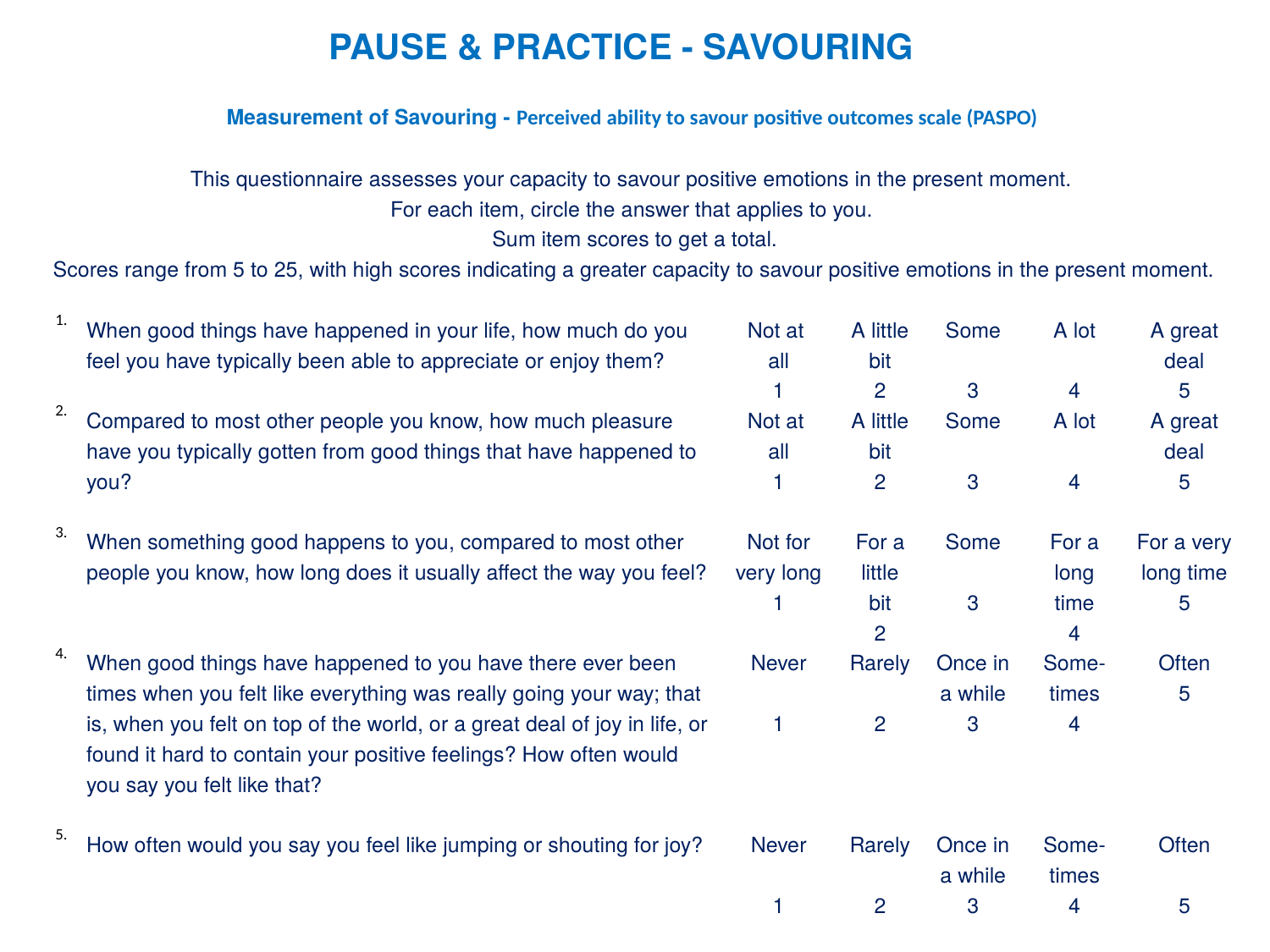

PAUSE & PRACTICE - SAVOURING
| Measurement of Savouring - Perceived ability to savour positive outcomes scale (PASPO) This questionnaire assesses your capacity to savour positive emotions in the present moment. For each item, circle the answer that applies to you. Sum item scores to get a total. Scores range from 5 to 25, with high scores indicating a greater capacity to savour positive emotions in the present moment. |  |  |  |  |  |  |
| --- | --- | --- | --- | --- | --- | --- |
| 1. | When good things have happened in your life, how much do you feel you have typically been able to appreciate or enjoy them? | Not at all 1 | A little bit 2 | Some   3 | A lot   4 | A great deal 5 |
| 2. | Compared to most other people you know, how much pleasure have you typically gotten from good things that have happened to you? | Not at all 1 | A little bit 2 | Some   3 | A lot   4 | A great deal 5 |
| 3. | When something good happens to you, compared to most other people you know, how long does it usually affect the way you feel? | Not for very long 1 | For a little bit 2 | Some   3 | For a long time 4 | For a very long time 5 |
| 4. | When good things have happened to you have there ever been times when you felt like everything was really going your way; that is, when you felt on top of the world, or a great deal of joy in life, or found it hard to contain your positive feelings? How often would you say you felt like that? | Never   1 | Rarely   2 | Once in a while 3 | Some-times 4 | Often 5 |
| 5. | How often would you say you feel like jumping or shouting for joy? | Never   1 | Rarely   2 | Once in a while 3 | Some-times 4 | Often   5 |
| Reproduced with permission of Blackwell from Table 1, Items used to measure beliefs about avoiding, coping, obtaining, and savouring, p.782 in Bryant, F. B. (1989). A four-factor model of perceived control: Avoiding, coping, obtaining, and savouring. Journal of Personality, 57(4), 773-797. https://doi.org/10.1111/j.1467-6494.1989.tb00494.x, Copyright © 1989 Blackwell. Permission conveyed through Copyright Clearance Center, Inc. |  |  |  |  |  |  |